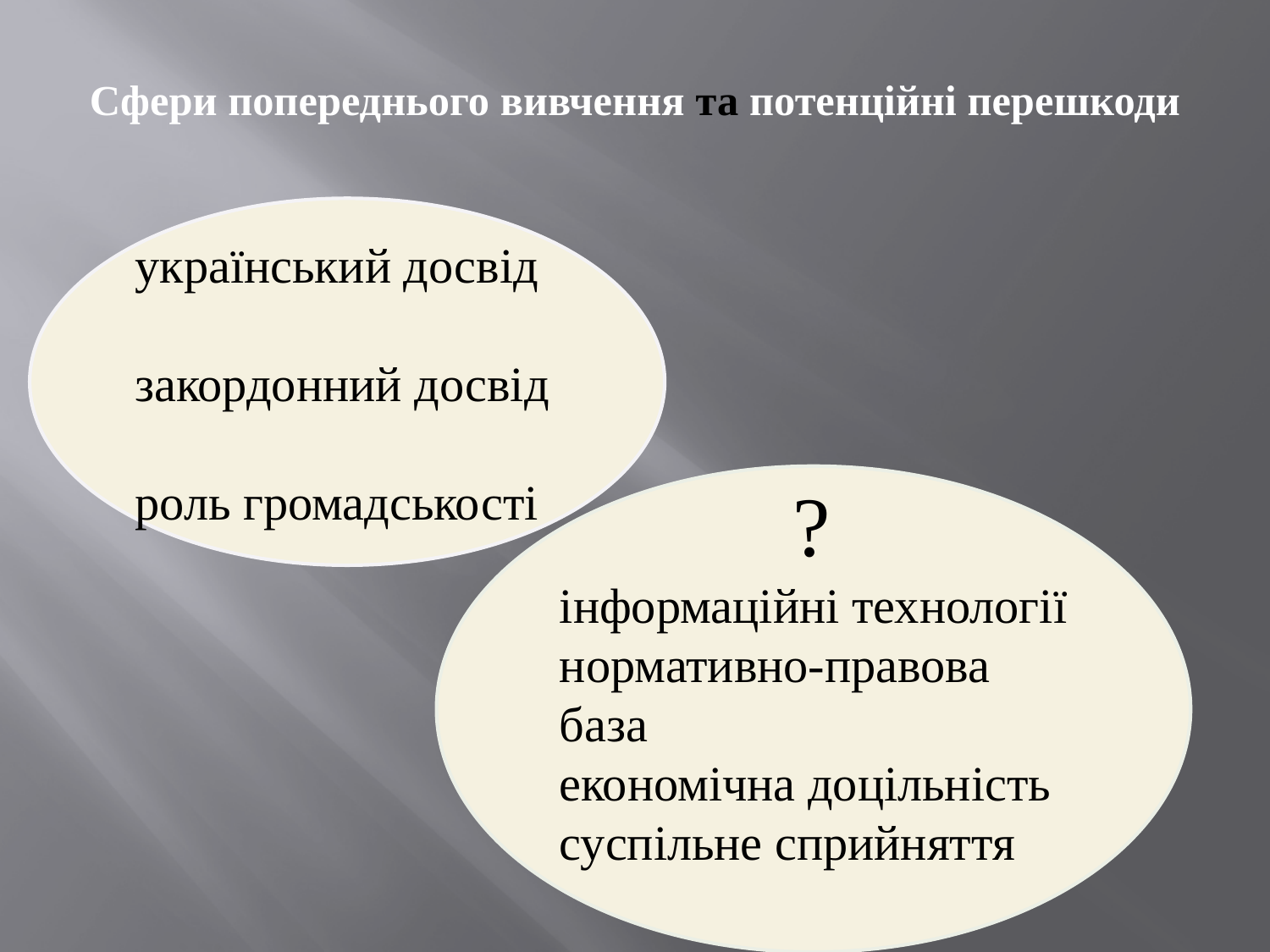

# Сфери попереднього вивчення та потенційні перешкоди
український досвід
закордонний досвід
роль громадськості

                   ?
інформаційні технології
нормативно-правова база
економічна доцільність
суспільне сприйняття